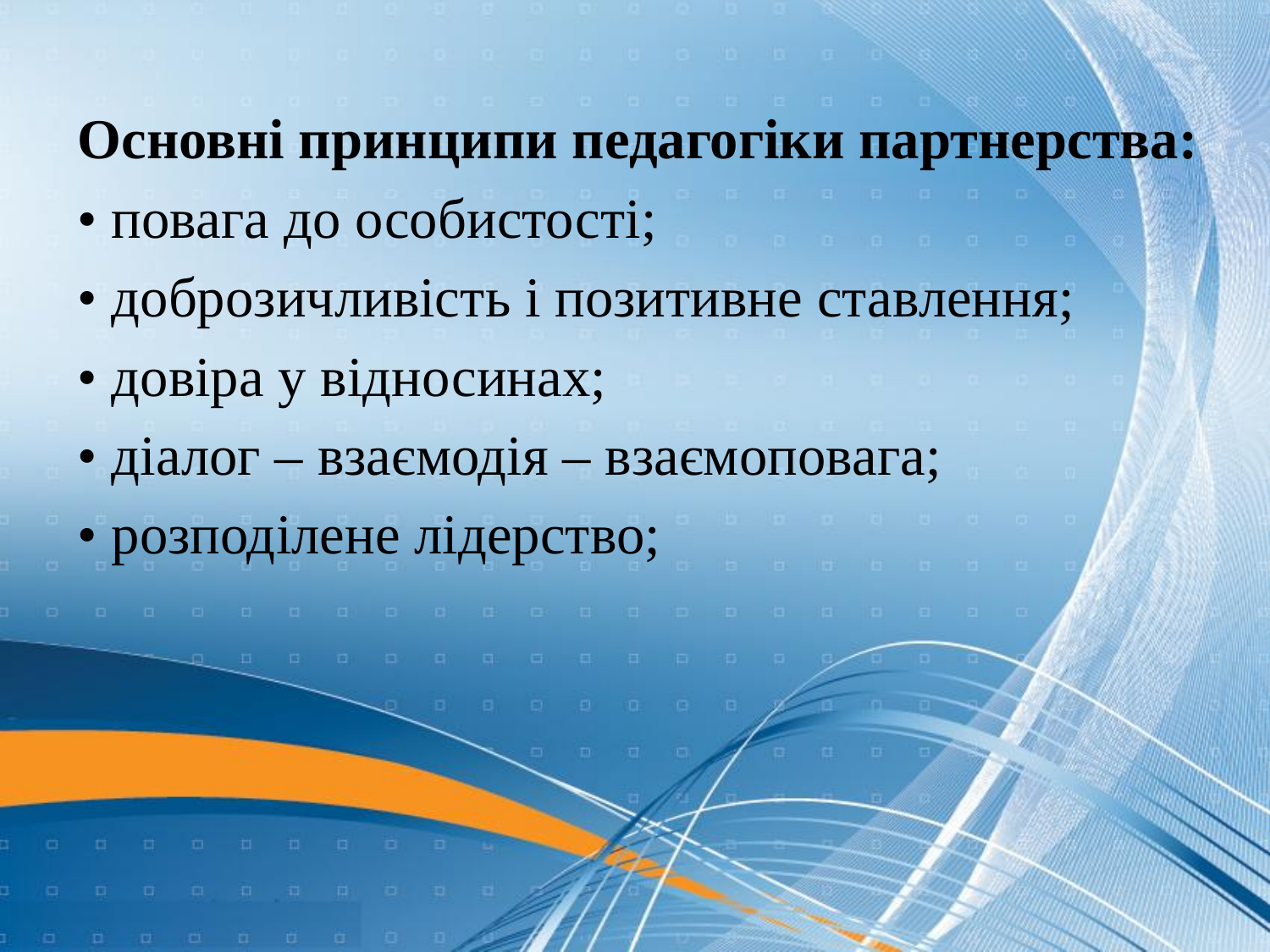

Основні принципи педагогіки партнерства:
• повага до особистості;
• доброзичливість і позитивне ставлення;
• довіра у відносинах;
• діалог – взаємодія – взаємоповага;
• розподілене лідерство;